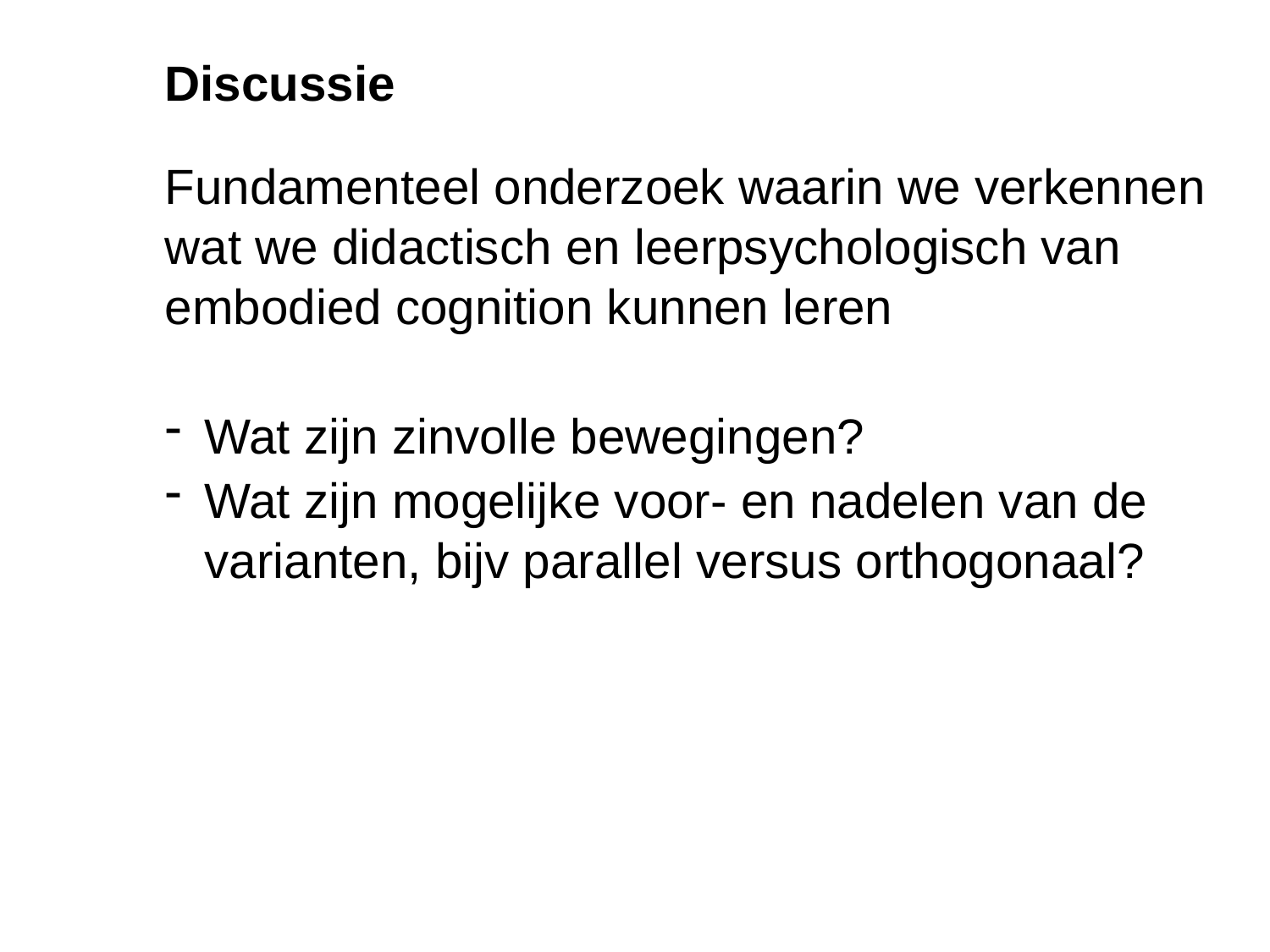

# Discussie
Fundamenteel onderzoek waarin we verkennen wat we didactisch en leerpsychologisch van embodied cognition kunnen leren

Wat zijn zinvolle bewegingen?
Wat zijn mogelijke voor- en nadelen van de varianten, bijv parallel versus orthogonaal?